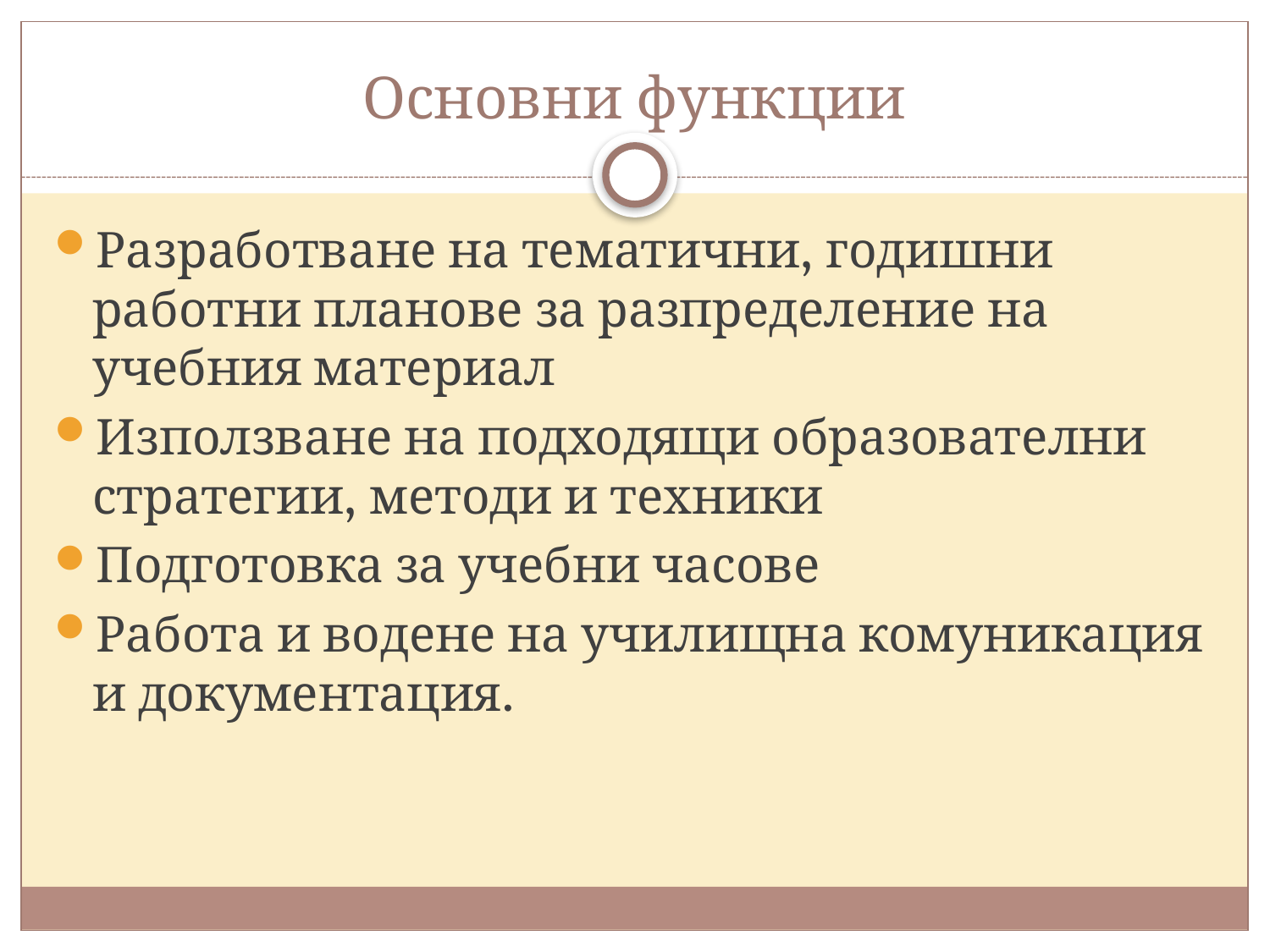

# Основни функции
Разработване на тематични, годишни работни планове за разпределение на учебния материал
Използване на подходящи образователни стратегии, методи и техники
Подготовка за учебни часове
Работа и водене на училищна комуникация и документация.